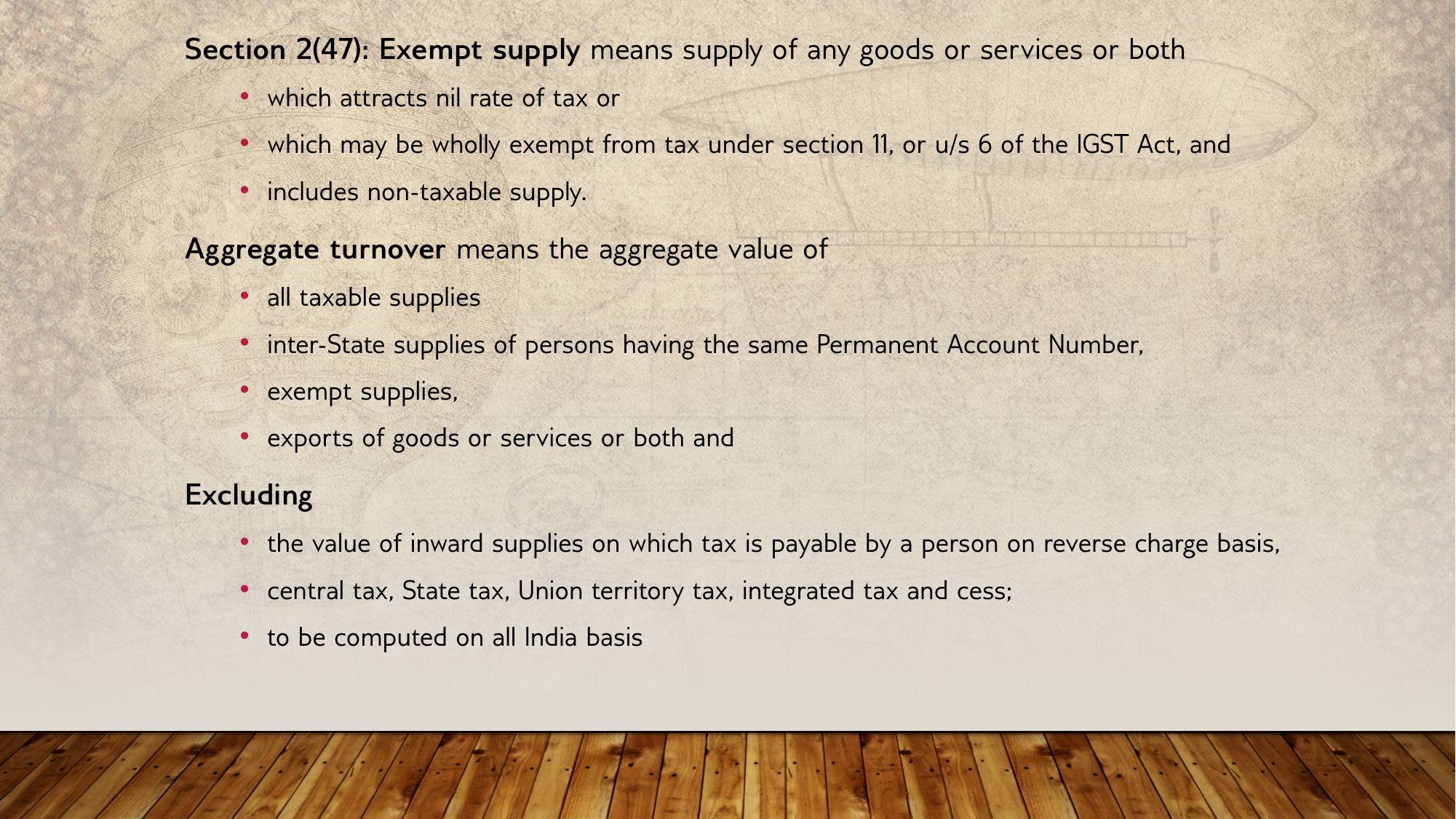

Section 2(47): Exempt supply means supply of any goods or services or both
which attracts nil rate of tax or
which may be wholly exempt from tax under section 11, or u/s 6 of the IGST Act, and
includes non-taxable supply.
Aggregate turnover means the aggregate value of
all taxable supplies
inter-State supplies of persons having the same Permanent Account Number,
exempt supplies,
exports of goods or services or both and
Excluding
the value of inward supplies on which tax is payable by a person on reverse charge basis,
central tax, State tax, Union territory tax, integrated tax and cess;
to be computed on all India basis